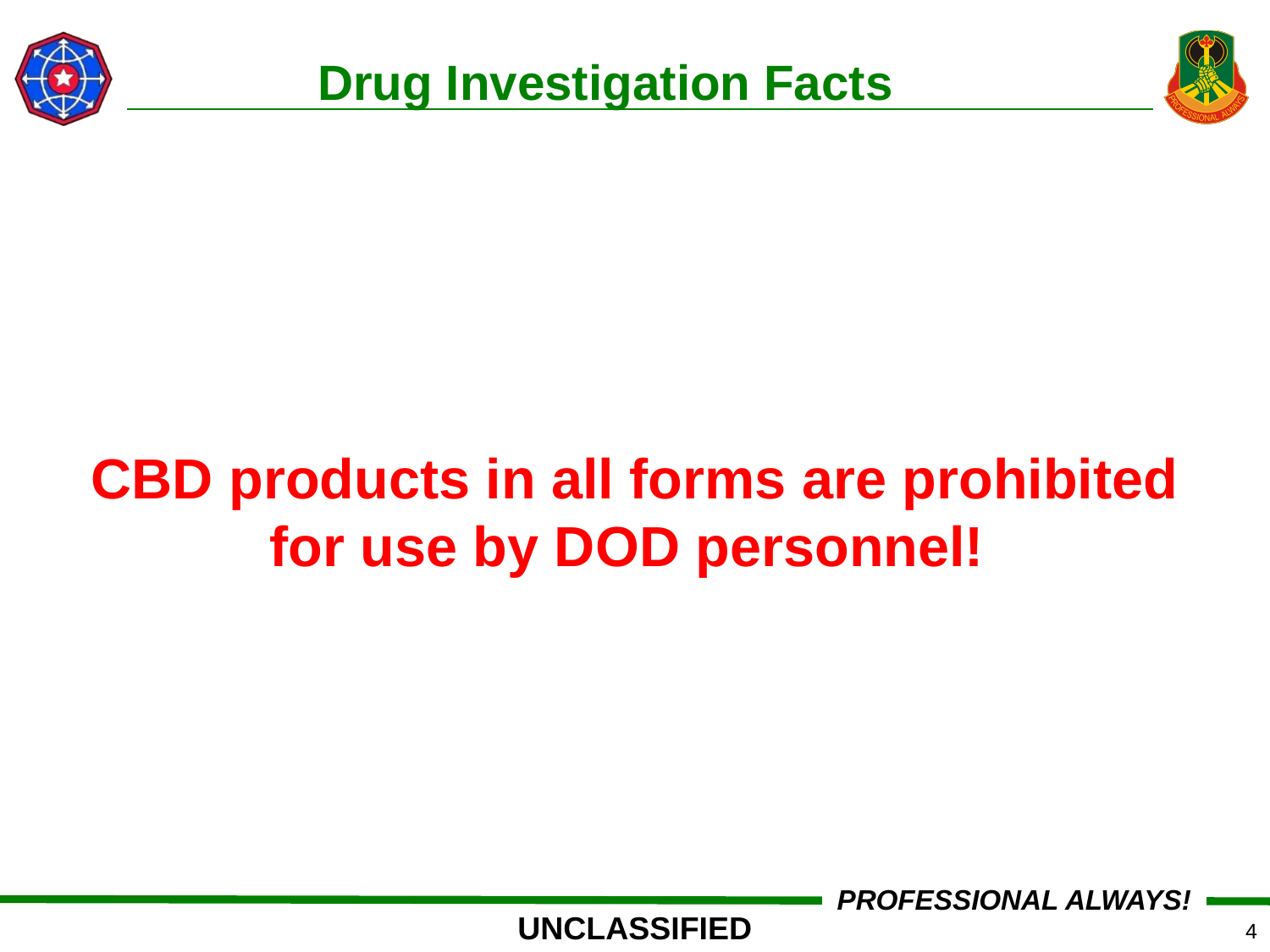

Drug Investigation Facts
CBD products in all forms are prohibited
for use by DOD personnel!
4